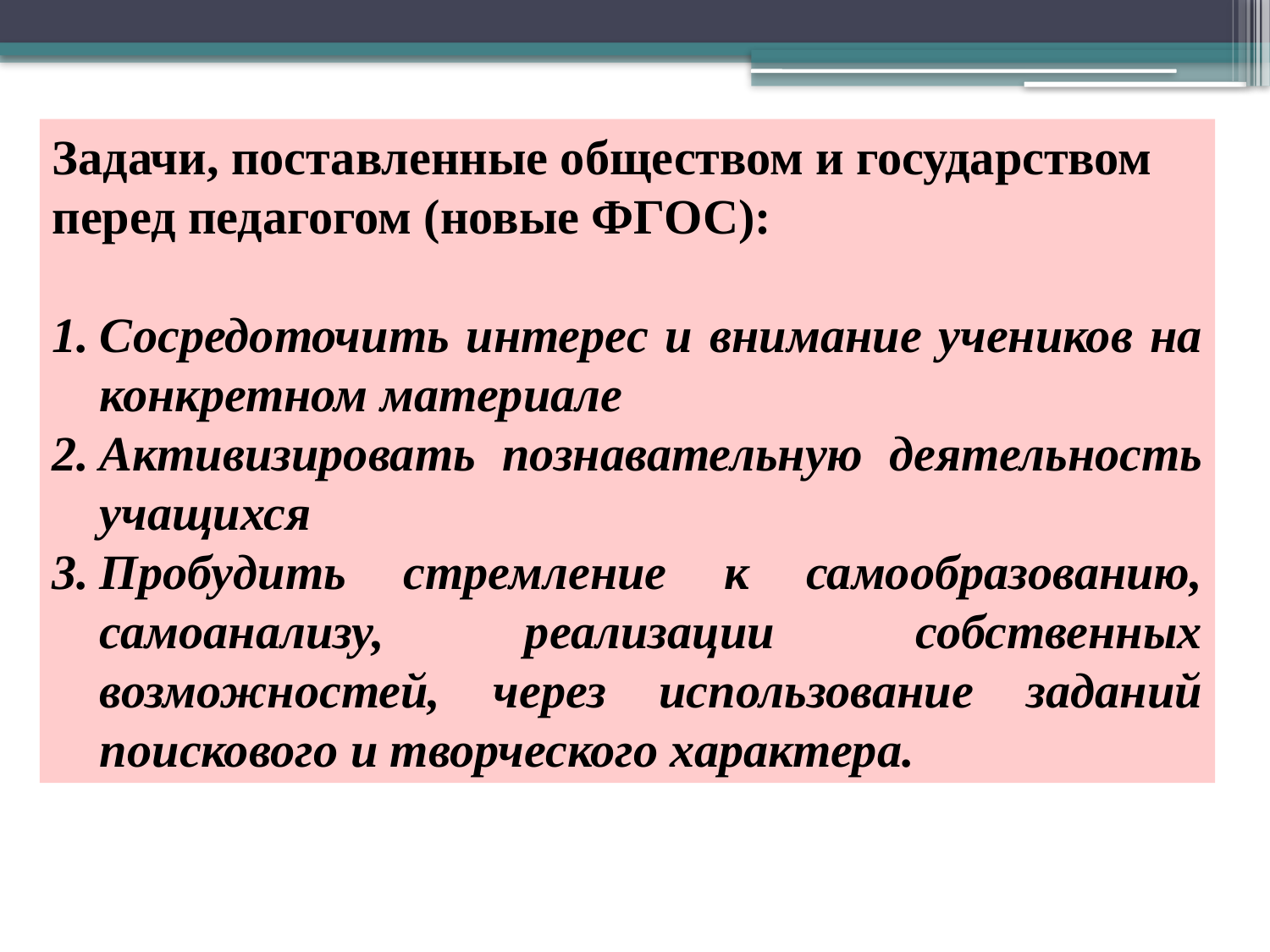

Задачи, поставленные обществом и государством  перед педагогом (новые ФГОС):

Сосредоточить интерес и внимание учеников на конкретном материале
Активизировать познавательную деятельность учащихся
Пробудить стремление к самообразованию, самоанализу, реализации собственных возможностей, через использование заданий поискового и творческого характера.